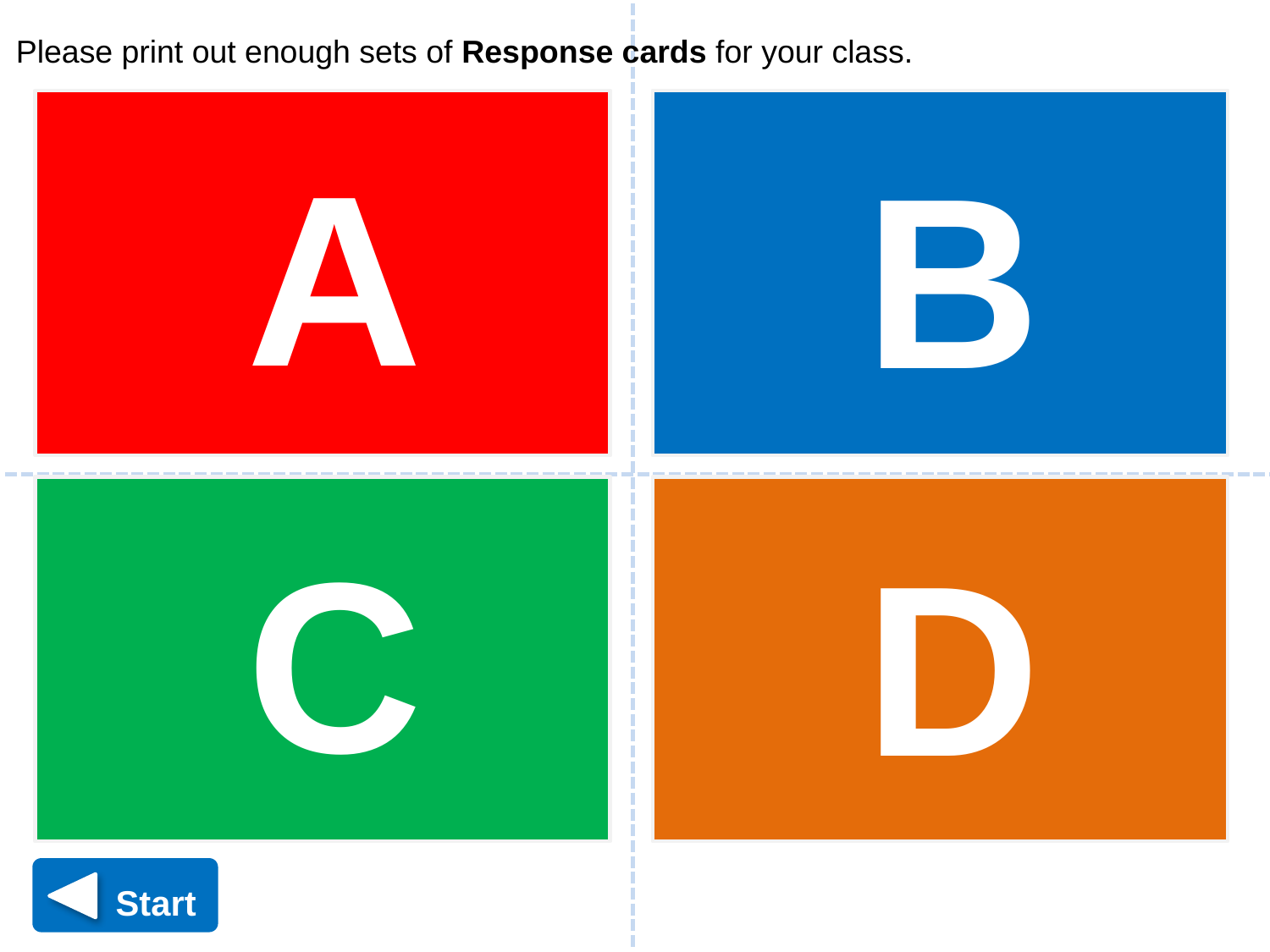

Please print out enough sets of Response cards for your class.

A

B

C

D

       Start